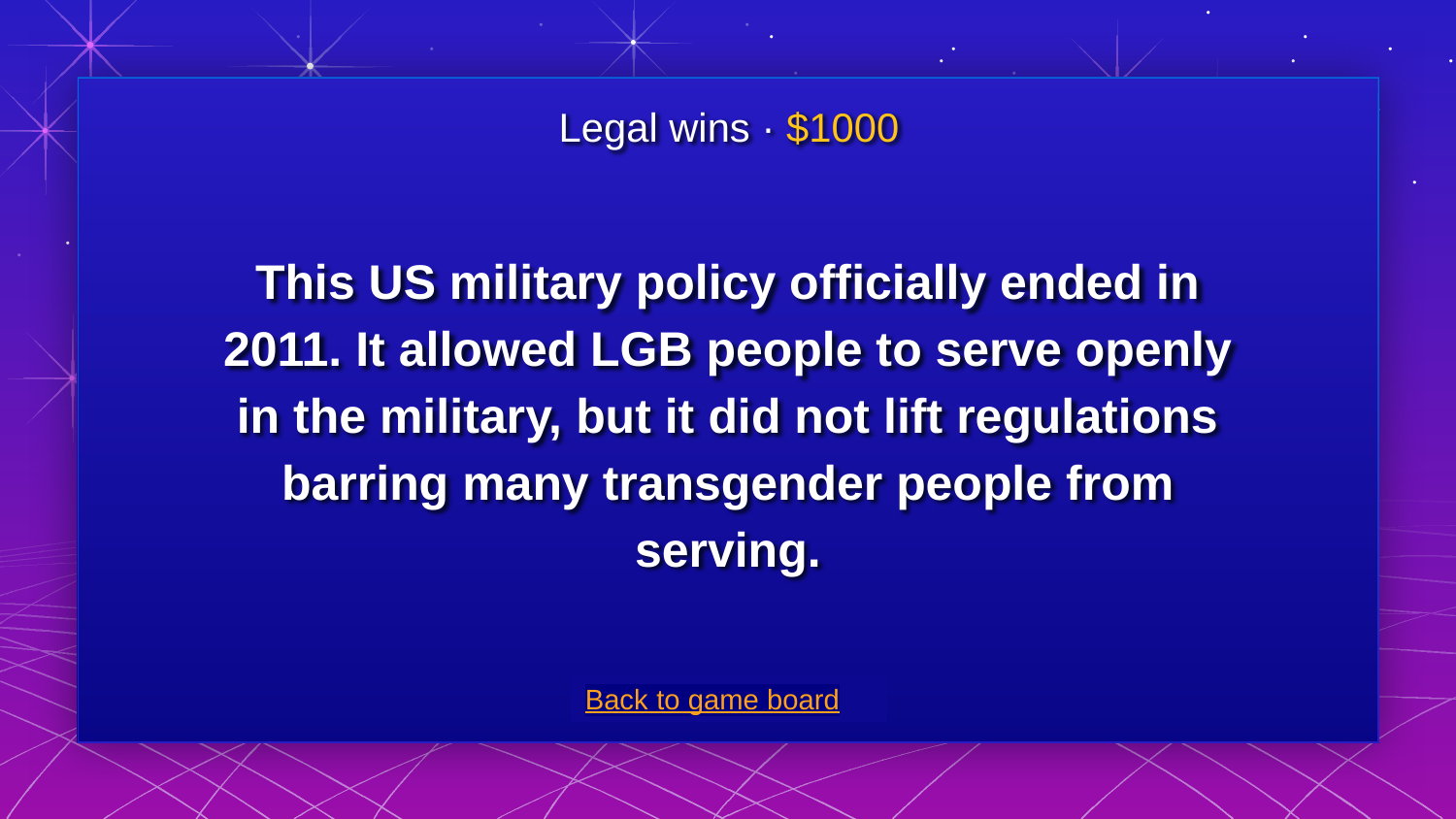

Legal wins · $1000
# This US military policy officially ended in 2011. It allowed LGB people to serve openly in the military, but it did not lift regulations barring many transgender people from serving.
Back to game board